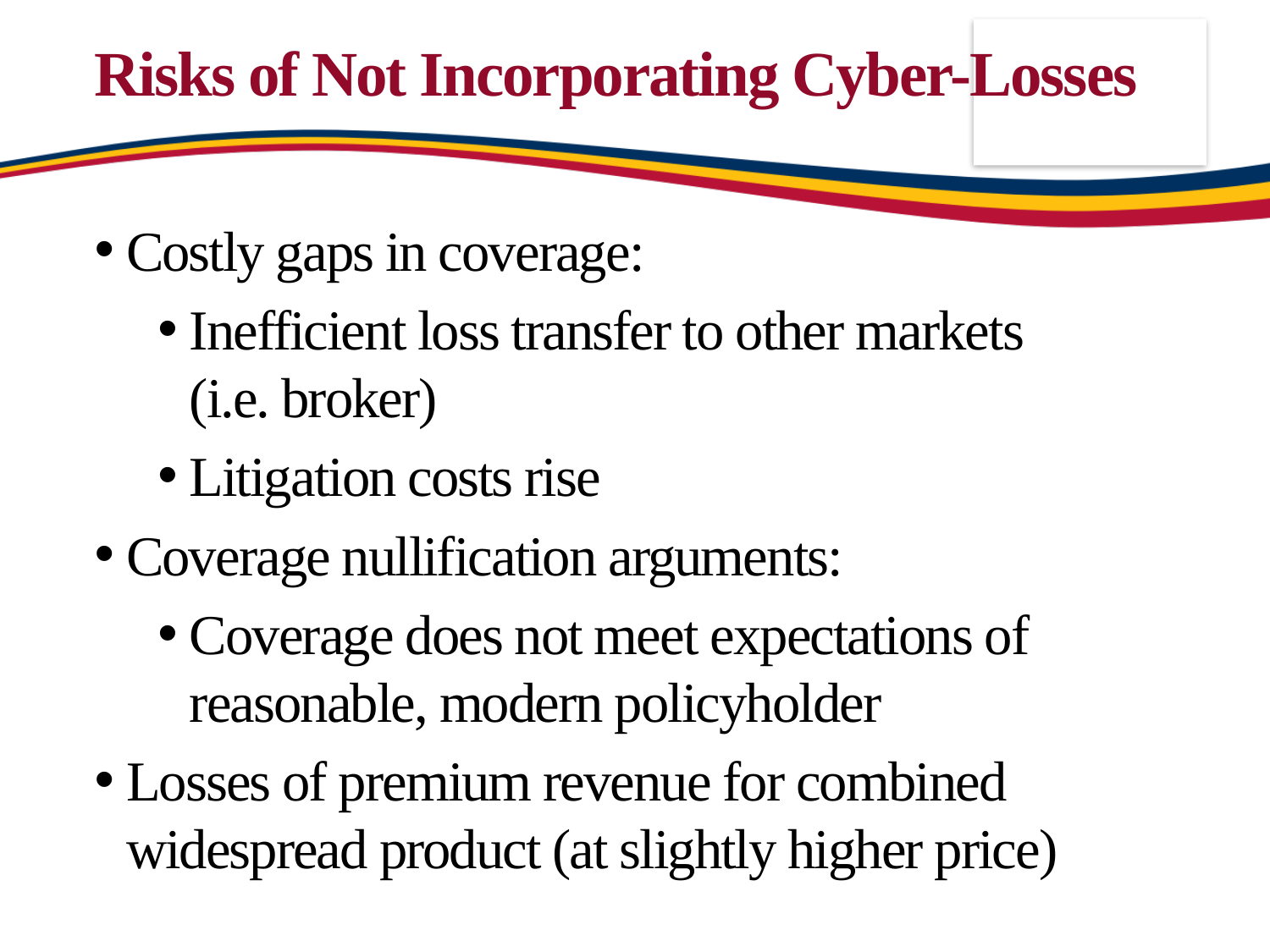

# Risks of Not Incorporating Cyber-Losses
Costly gaps in coverage:
Inefficient loss transfer to other markets
(i.e. broker)
Litigation costs rise
Coverage nullification arguments:
Coverage does not meet expectations of reasonable, modern policyholder
Losses of premium revenue for combined widespread product (at slightly higher price)